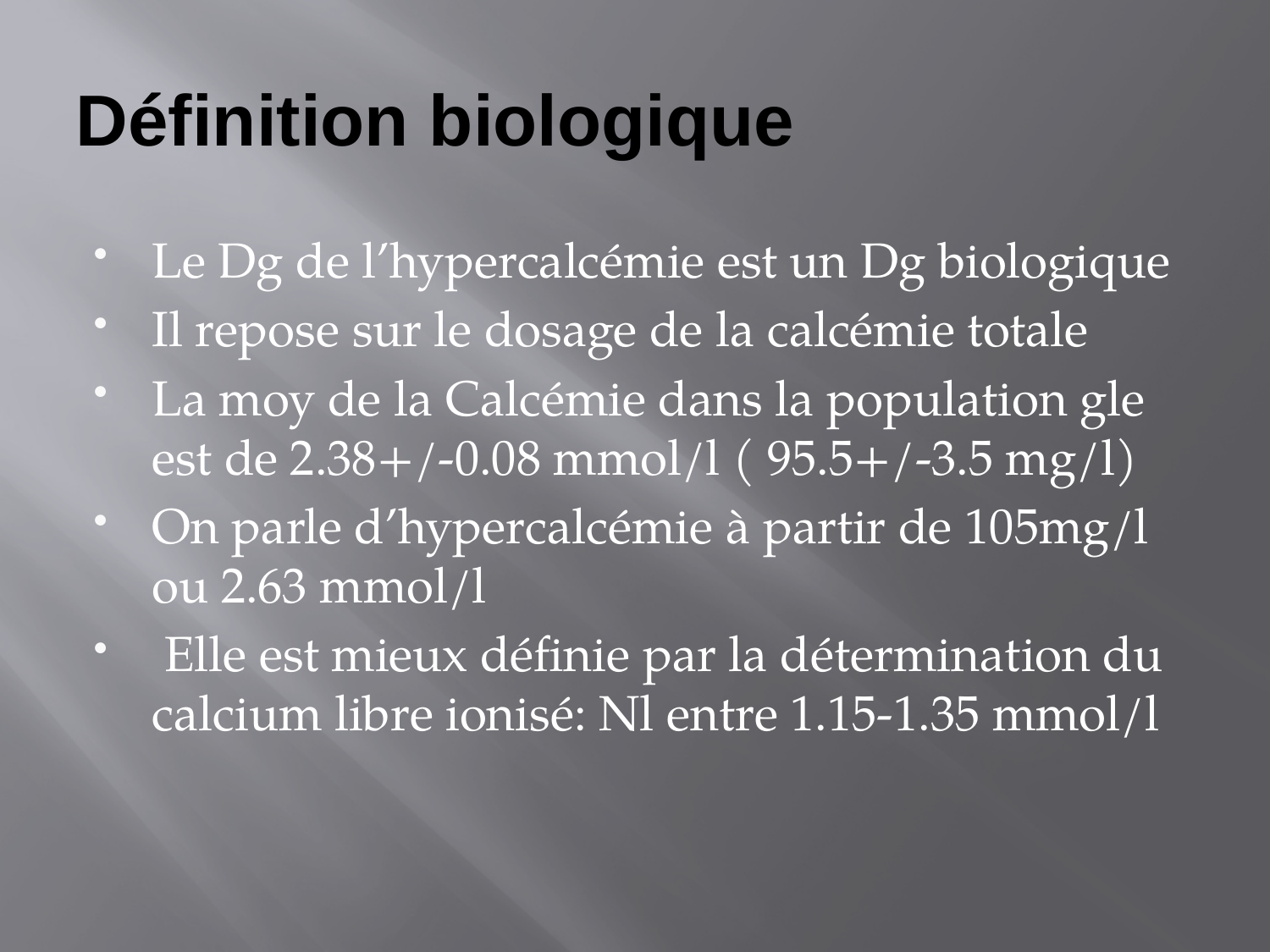

# Définition biologique
Le Dg de l’hypercalcémie est un Dg biologique
Il repose sur le dosage de la calcémie totale
La moy de la Calcémie dans la population gle est de 2.38+/-0.08 mmol/l ( 95.5+/-3.5 mg/l)
On parle d’hypercalcémie à partir de 105mg/l ou 2.63 mmol/l
 Elle est mieux définie par la détermination du calcium libre ionisé: Nl entre 1.15-1.35 mmol/l